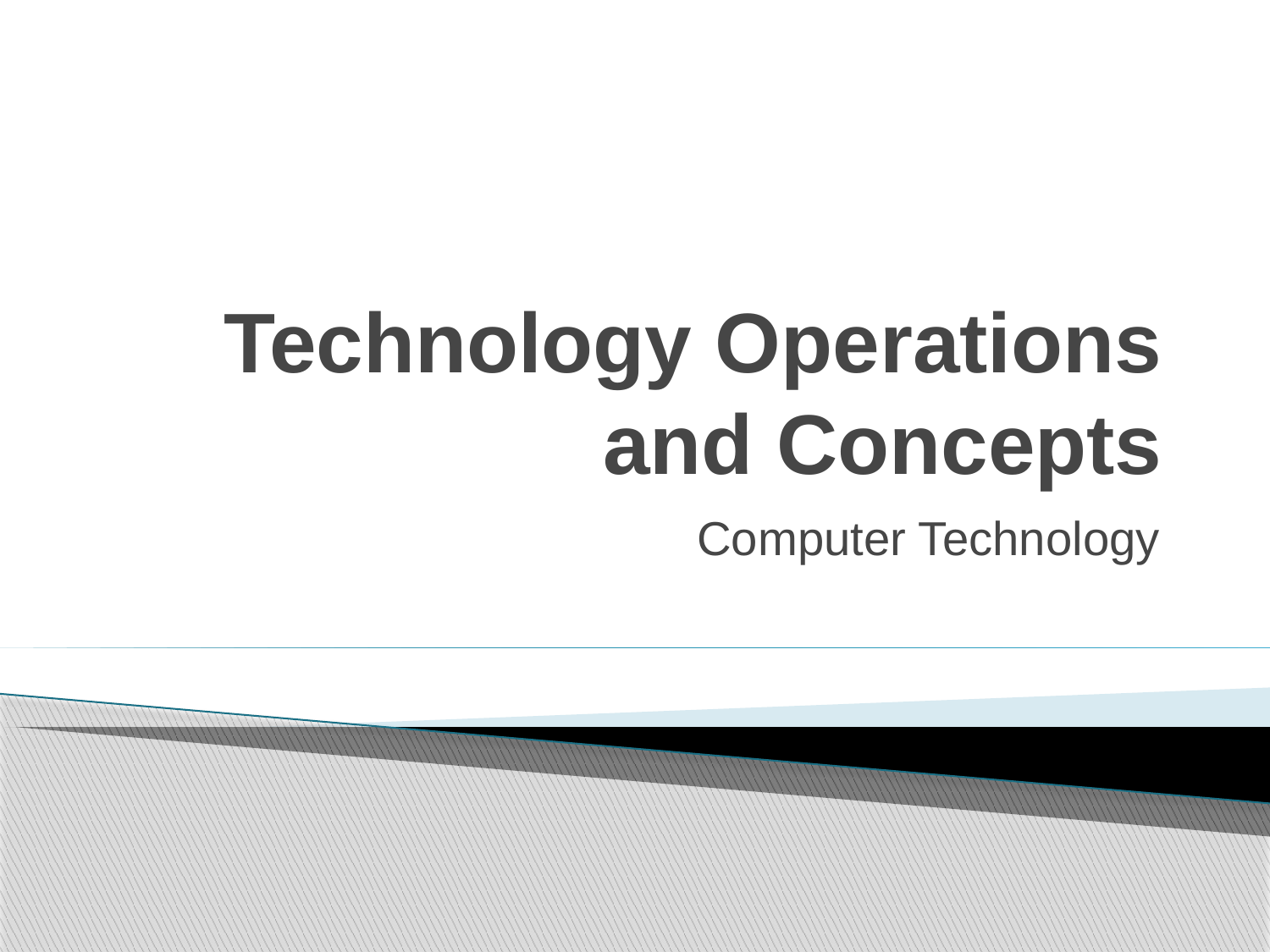

# Technology Operations and Concepts
Computer Technology